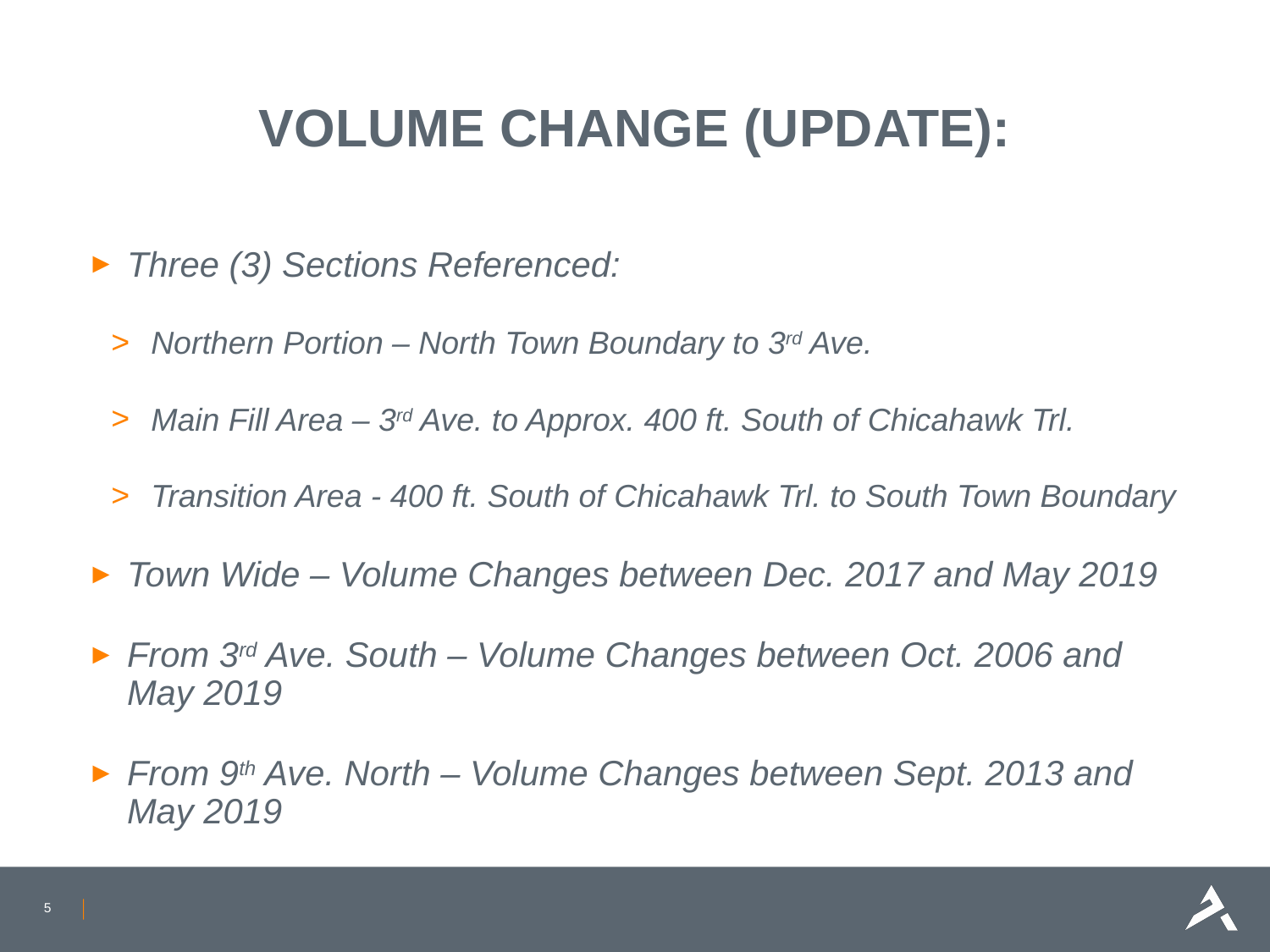

# Volume Change (Update):
Three (3) Sections Referenced:
Northern Portion – North Town Boundary to 3rd Ave.
Main Fill Area – 3rd Ave. to Approx. 400 ft. South of Chicahawk Trl.
Transition Area - 400 ft. South of Chicahawk Trl. to South Town Boundary
Town Wide – Volume Changes between Dec. 2017 and May 2019
From 3rd Ave. South – Volume Changes between Oct. 2006 and May 2019
From 9th Ave. North – Volume Changes between Sept. 2013 and May 2019
5